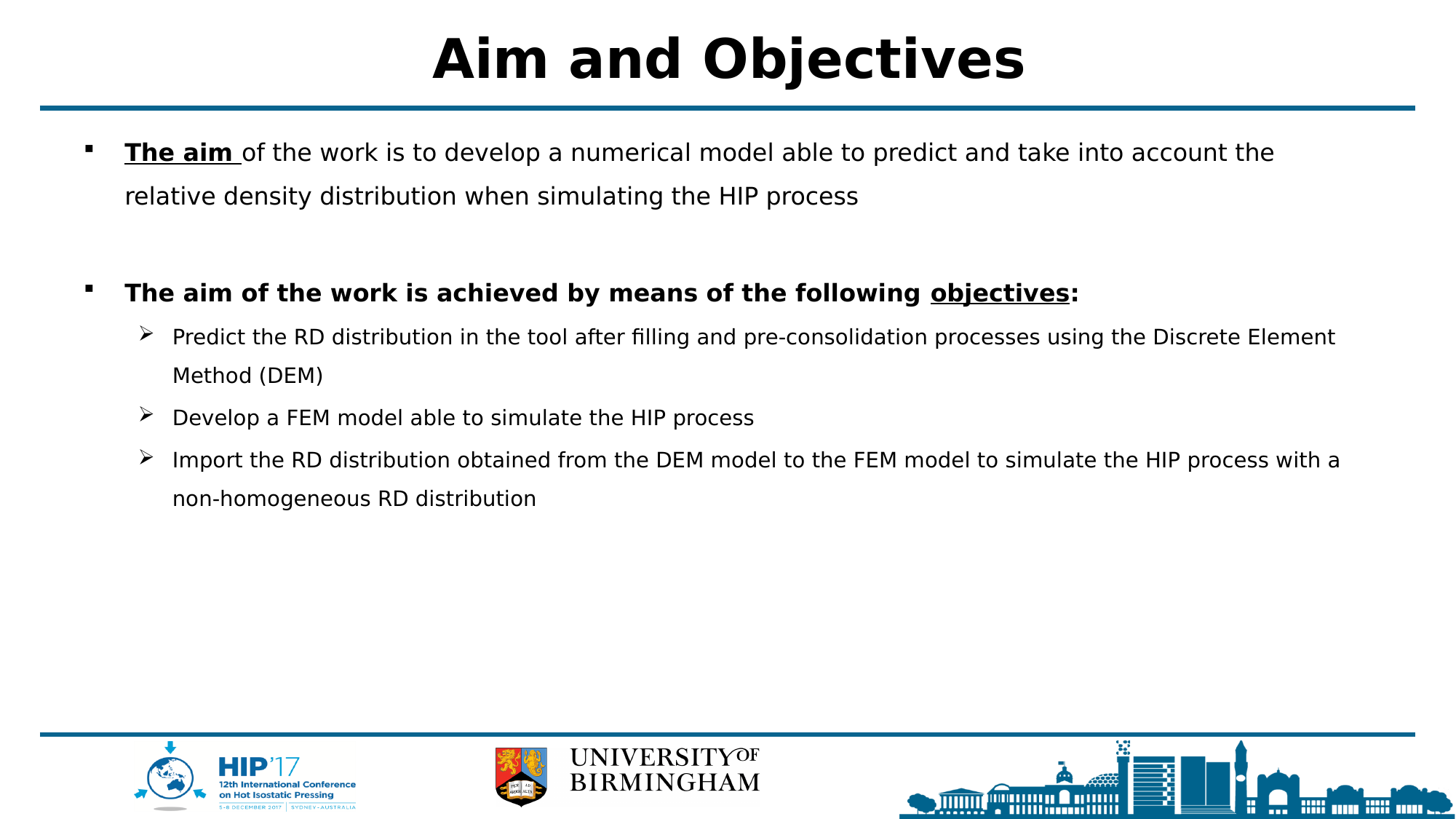

# Aim and Objectives
The aim of the work is to develop a numerical model able to predict and take into account the relative density distribution when simulating the HIP process

The aim of the work is achieved by means of the following objectives:
Predict the RD distribution in the tool after filling and pre-consolidation processes using the Discrete Element Method (DEM)
Develop a FEM model able to simulate the HIP process
Import the RD distribution obtained from the DEM model to the FEM model to simulate the HIP process with a non-homogeneous RD distribution